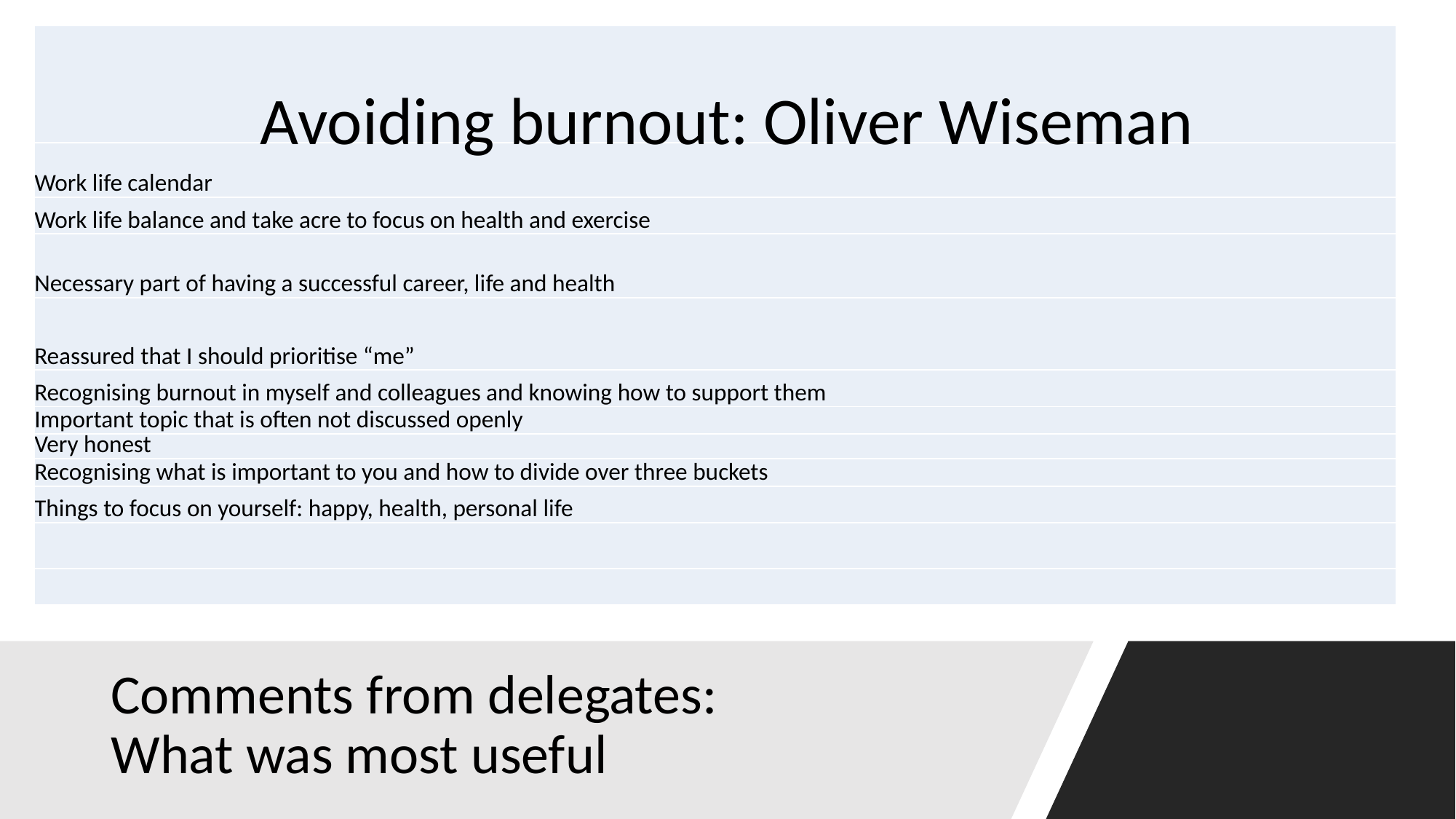

|  |
| --- |
| Work life calendar |
| Work life balance and take acre to focus on health and exercise |
| Necessary part of having a successful career, life and health |
| Reassured that I should prioritise “me” |
| Recognising burnout in myself and colleagues and knowing how to support them |
| Important topic that is often not discussed openly |
| Very honest |
| Recognising what is important to you and how to divide over three buckets |
| Things to focus on yourself: happy, health, personal life |
|  |
|  |
# Avoiding burnout: Oliver Wiseman

Comments from delegates:
What was most useful